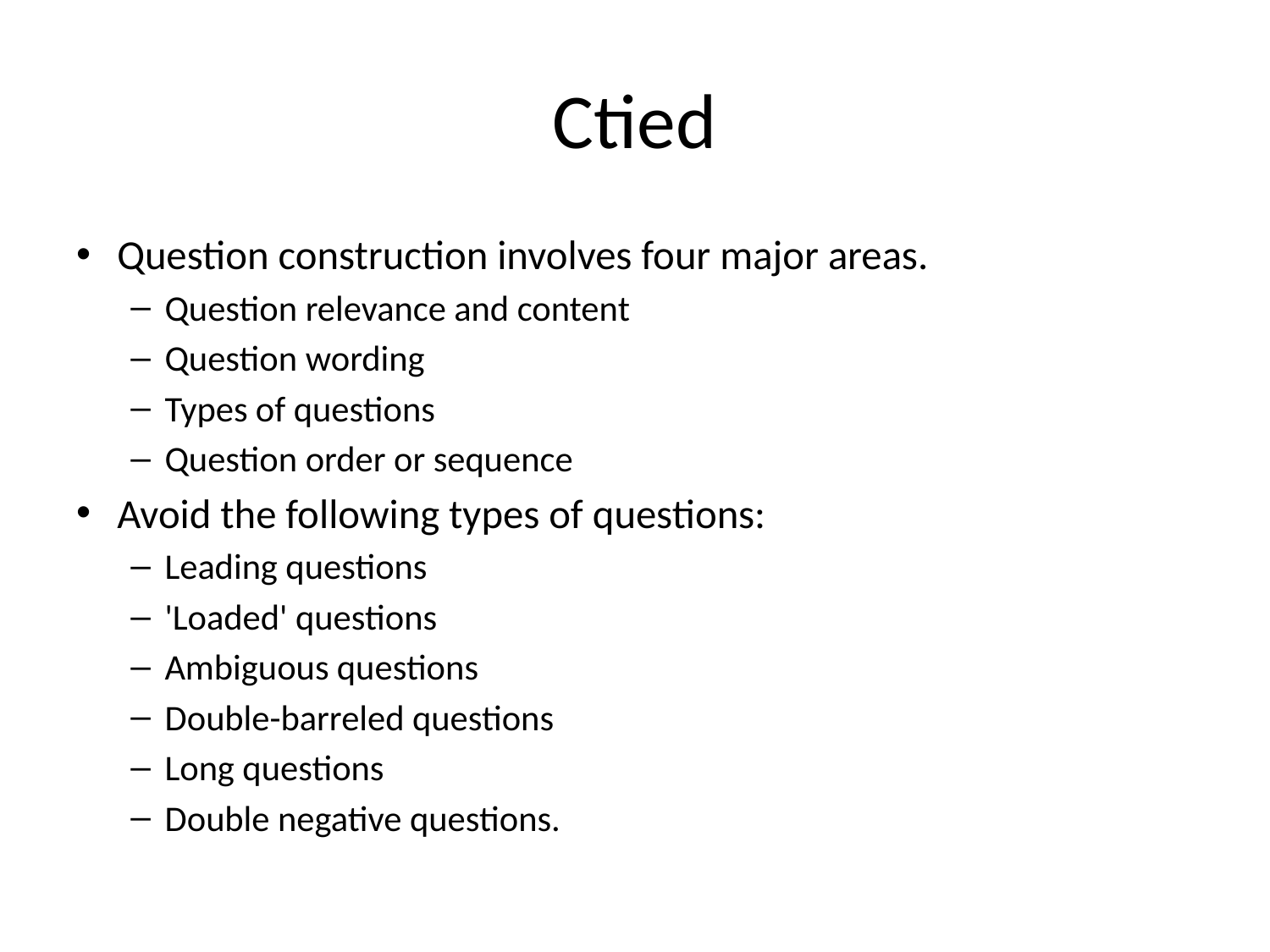

# Ctied
Question construction involves four major areas.
Question relevance and content
Question wording
Types of questions
Question order or sequence
Avoid the following types of questions:
Leading questions
'Loaded' questions
Ambiguous questions
Double-barreled questions
Long questions
Double negative questions.